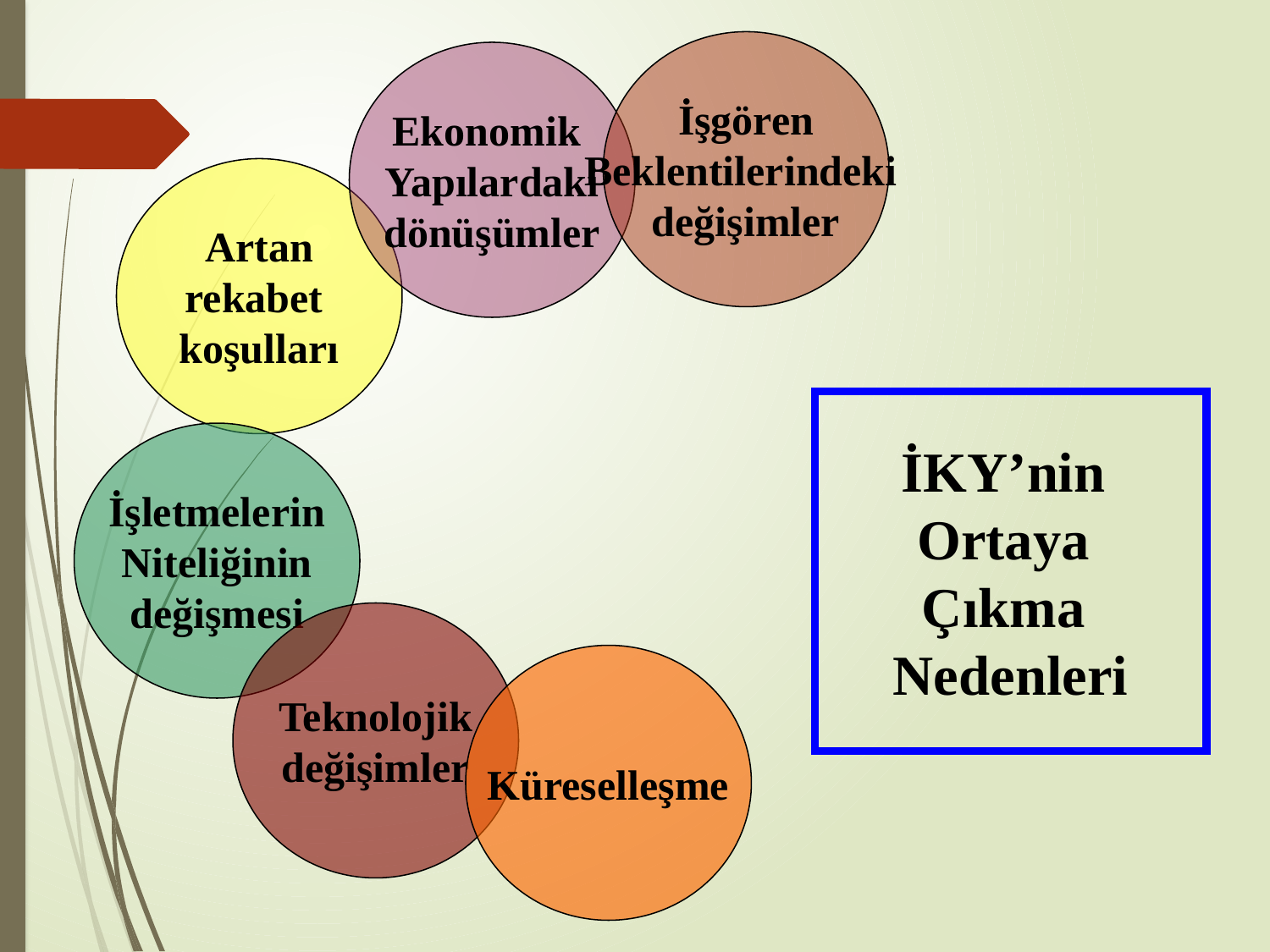

İşgören
Beklentilerindeki
değişimler
Ekonomik
Yapılardaki
dönüşümler
Artan
rekabet
koşulları
İKY’nin
Ortaya
Çıkma
Nedenleri
İşletmelerin
Niteliğinin
değişmesi
Teknolojik
değişimler
Küreselleşme